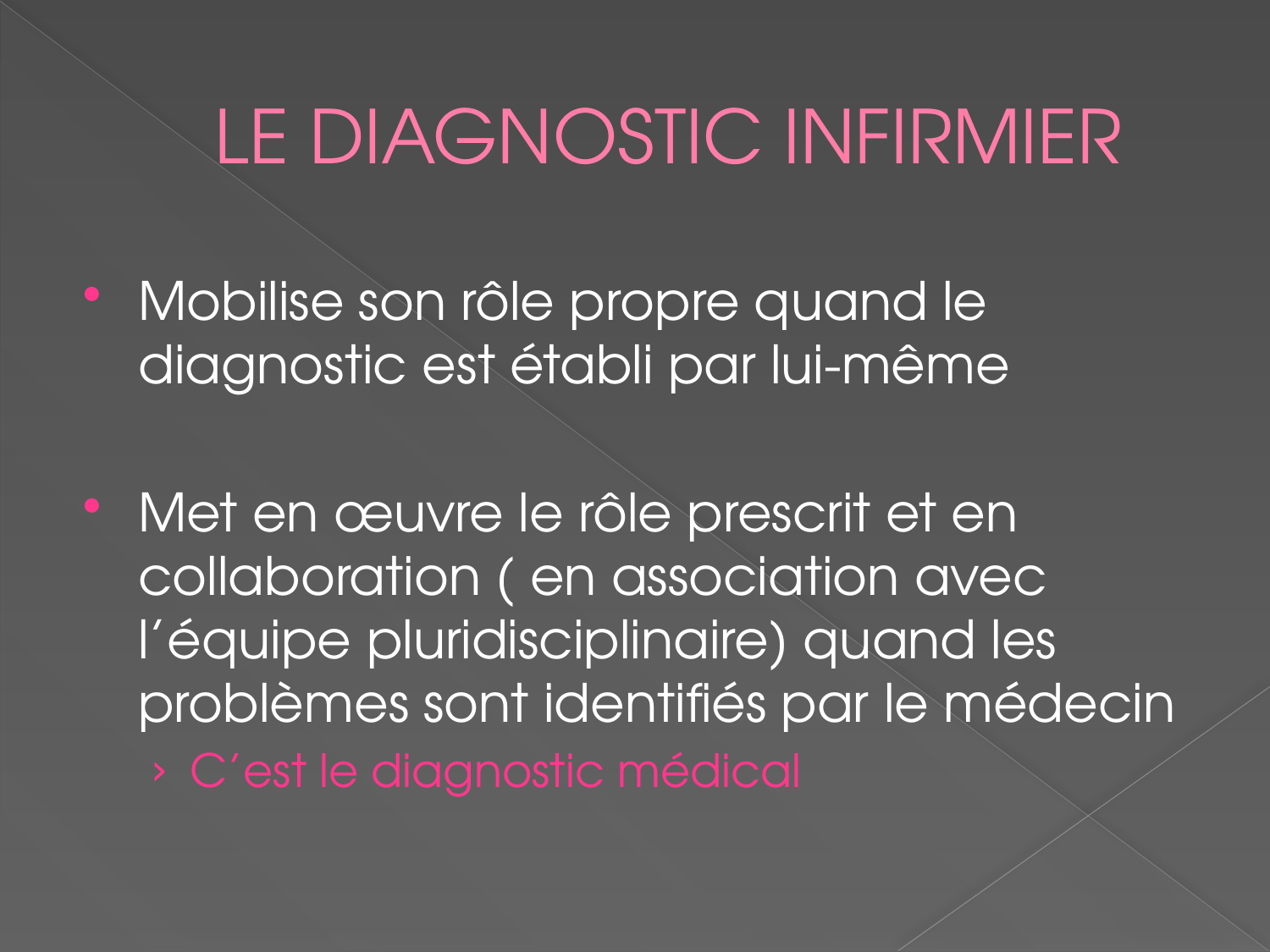

# LE DIAGNOSTIC INFIRMIER
Mobilise son rôle propre quand le diagnostic est établi par lui-même

Met en œuvre le rôle prescrit et en collaboration ( en association avec l’équipe pluridisciplinaire) quand les problèmes sont identifiés par le médecin
C’est le diagnostic médical